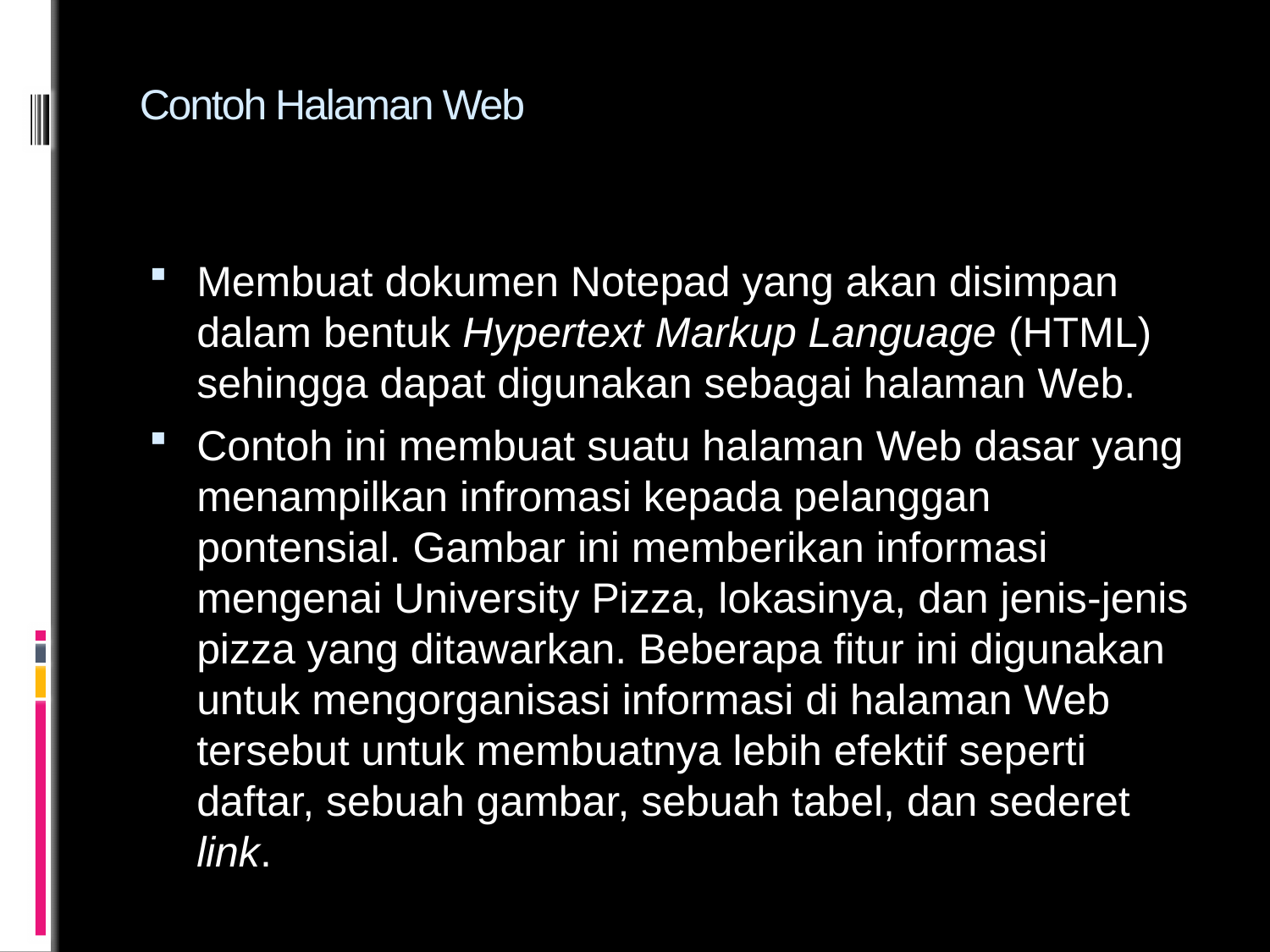

# Contoh Halaman Web
Membuat dokumen Notepad yang akan disimpan dalam bentuk Hypertext Markup Language (HTML) sehingga dapat digunakan sebagai halaman Web.
Contoh ini membuat suatu halaman Web dasar yang menampilkan infromasi kepada pelanggan pontensial. Gambar ini memberikan informasi mengenai University Pizza, lokasinya, dan jenis-jenis pizza yang ditawarkan. Beberapa fitur ini digunakan untuk mengorganisasi informasi di halaman Web tersebut untuk membuatnya lebih efektif seperti daftar, sebuah gambar, sebuah tabel, dan sederet link.